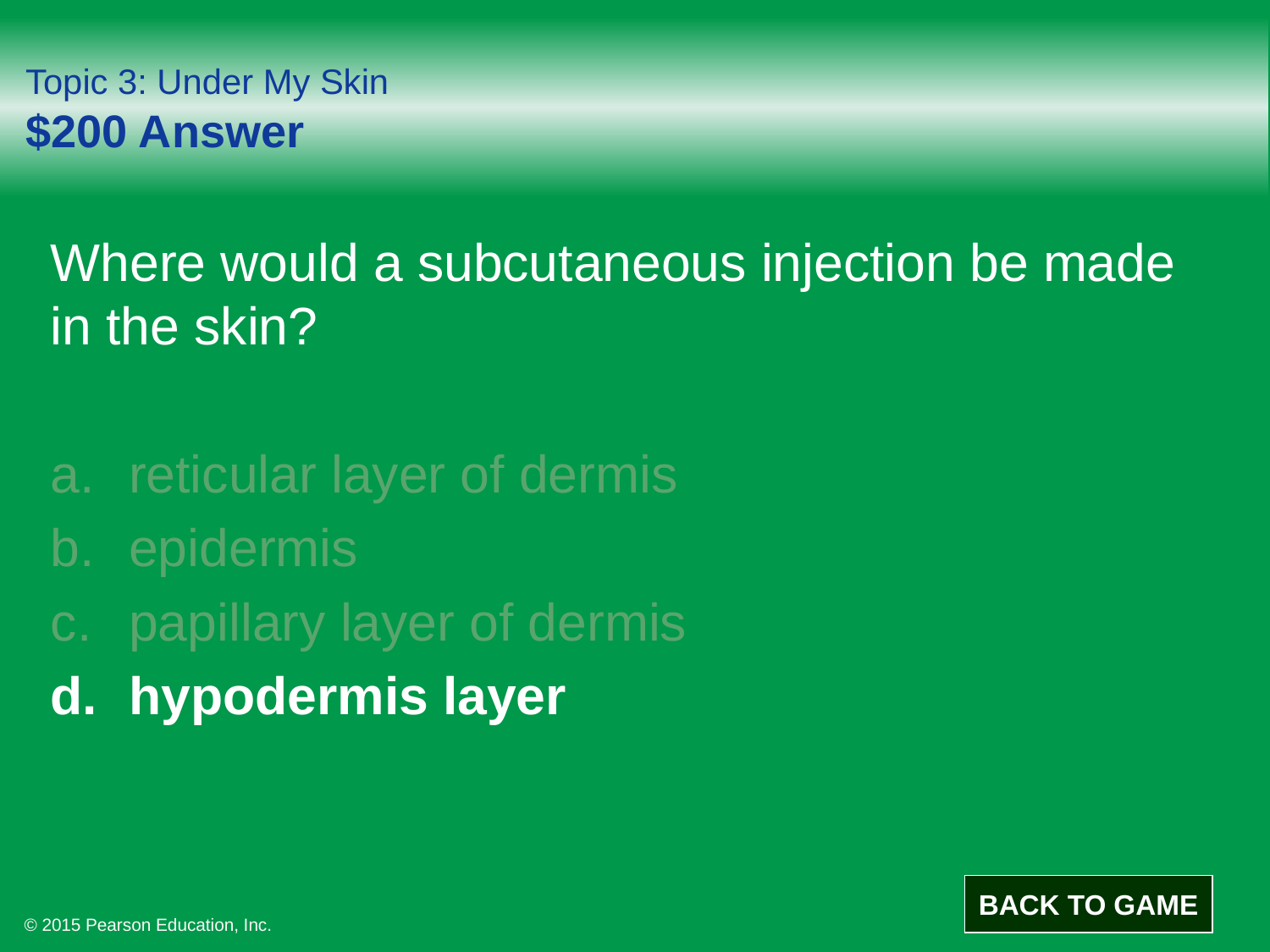

# Topic 3: Under My Skin $200 Answer
Where would a subcutaneous injection be made in the skin?

reticular layer of dermis
epidermis
papillary layer of dermis
hypodermis layer
BACK TO GAME